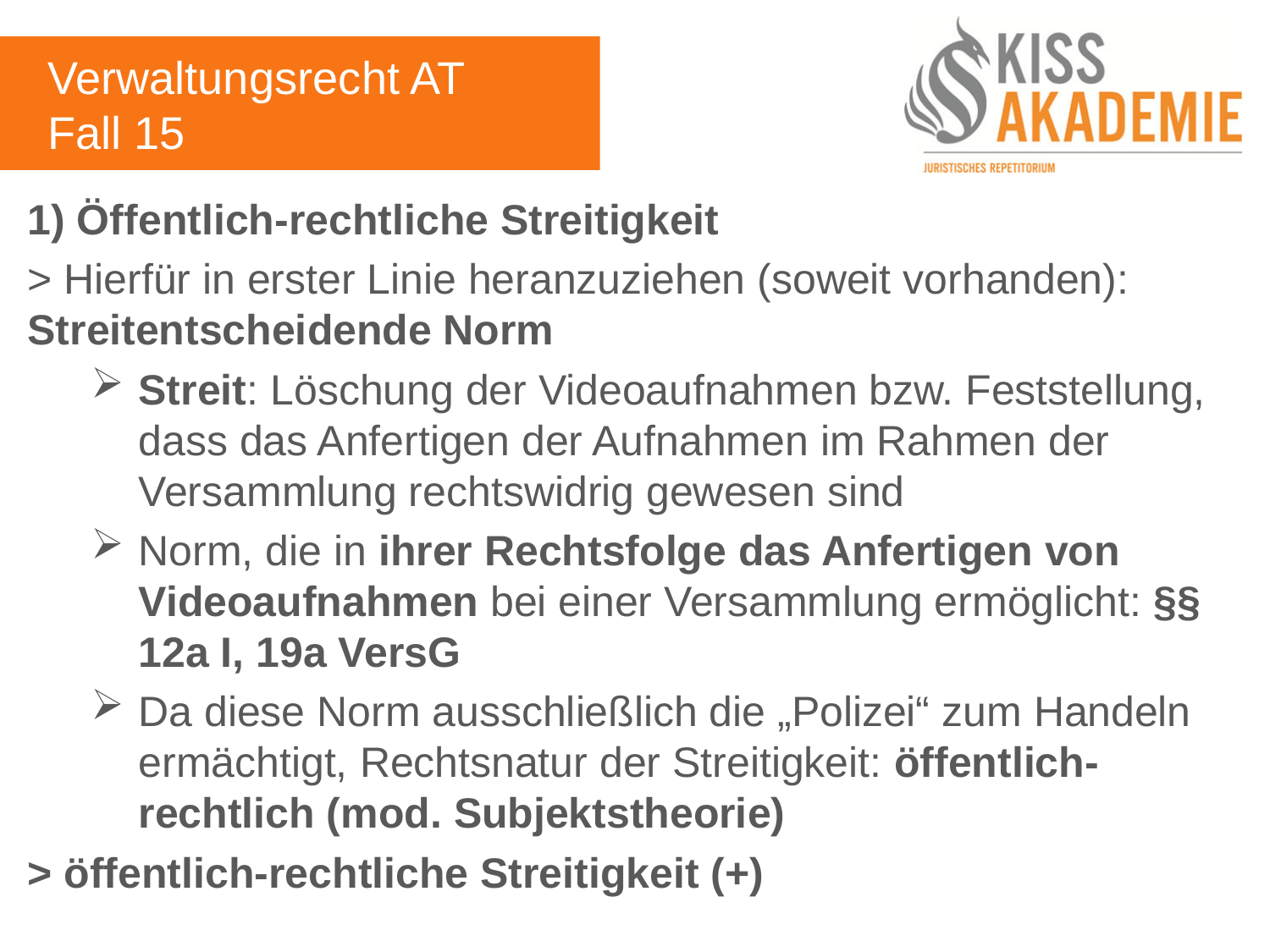

Verwaltungsrecht AT
Fall 15
1) Öffentlich-rechtliche Streitigkeit
> Hierfür in erster Linie heranzuziehen (soweit vorhanden): Streitentscheidende Norm
Streit: Löschung der Videoaufnahmen bzw. Feststellung, dass das Anfertigen der Aufnahmen im Rahmen der Versammlung rechtswidrig gewesen sind
Norm, die in ihrer Rechtsfolge das Anfertigen von Videoaufnahmen bei einer Versammlung ermöglicht: §§ 12a I, 19a VersG
Da diese Norm ausschließlich die „Polizei“ zum Handeln ermächtigt, Rechtsnatur der Streitigkeit: öffentlich-rechtlich (mod. Subjektstheorie)
> öffentlich-rechtliche Streitigkeit (+)